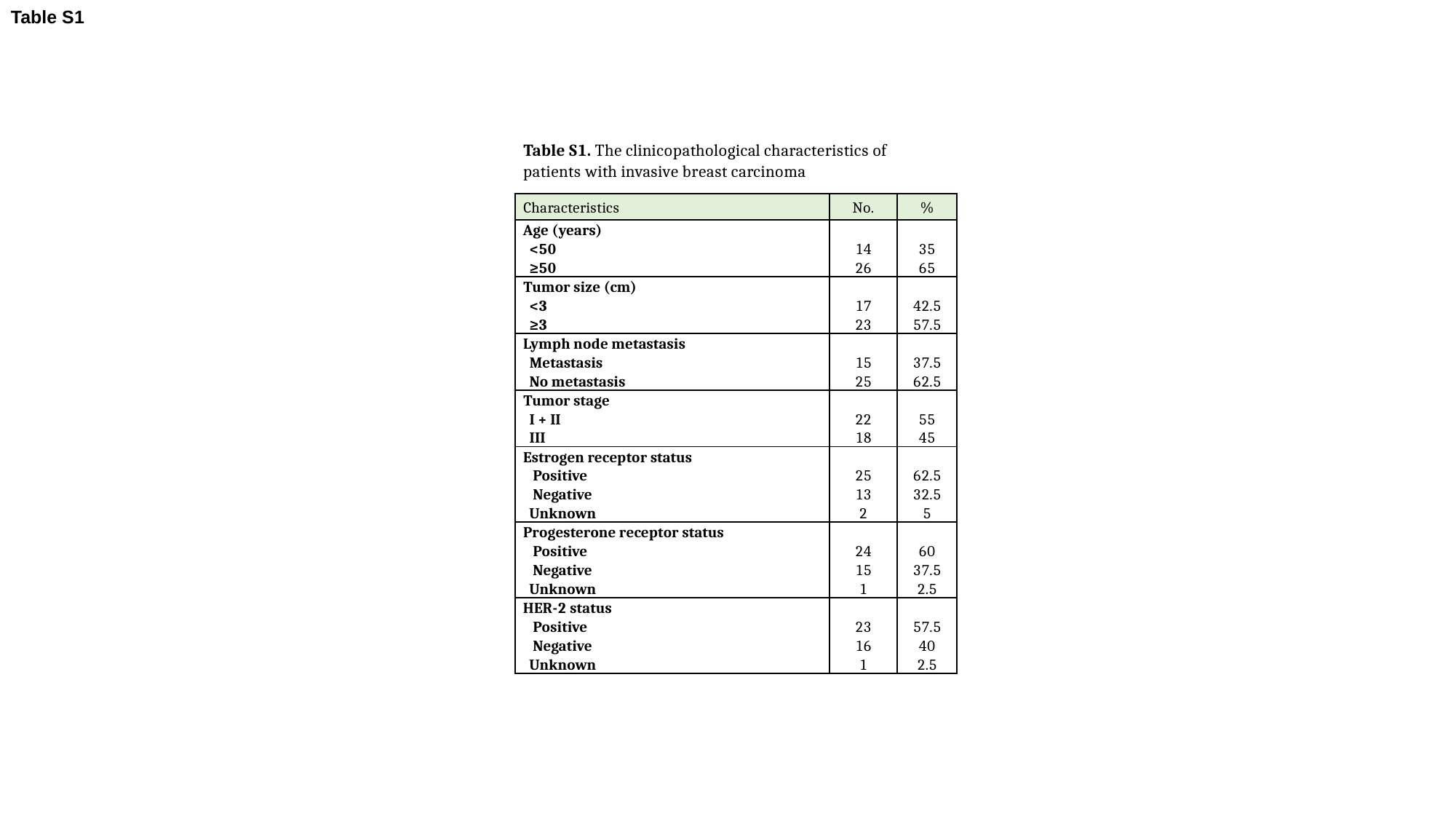

Table S1
| Table S1. The clinicopathological characteristics of patients with invasive breast carcinoma |  |  |
| --- | --- | --- |
| Characteristics | No. | % |
| Age (years) <50 ≥50 | 14 26 | 35 65 |
| Tumor size (cm) <3 ≥3 | 17 23 | 42.5 57.5 |
| Lymph node metastasis Metastasis No metastasis | 15 25 | 37.5 62.5 |
| Tumor stage I + II III | 22 18 | 55 45 |
| Estrogen receptor status Positive Negative Unknown | 25 13 2 | 62.5 32.5 5 |
| Progesterone receptor status Positive Negative Unknown | 24 15 1 | 60 37.5 2.5 |
| HER-2 status Positive Negative Unknown | 23 16 1 | 57.5 40 2.5 |